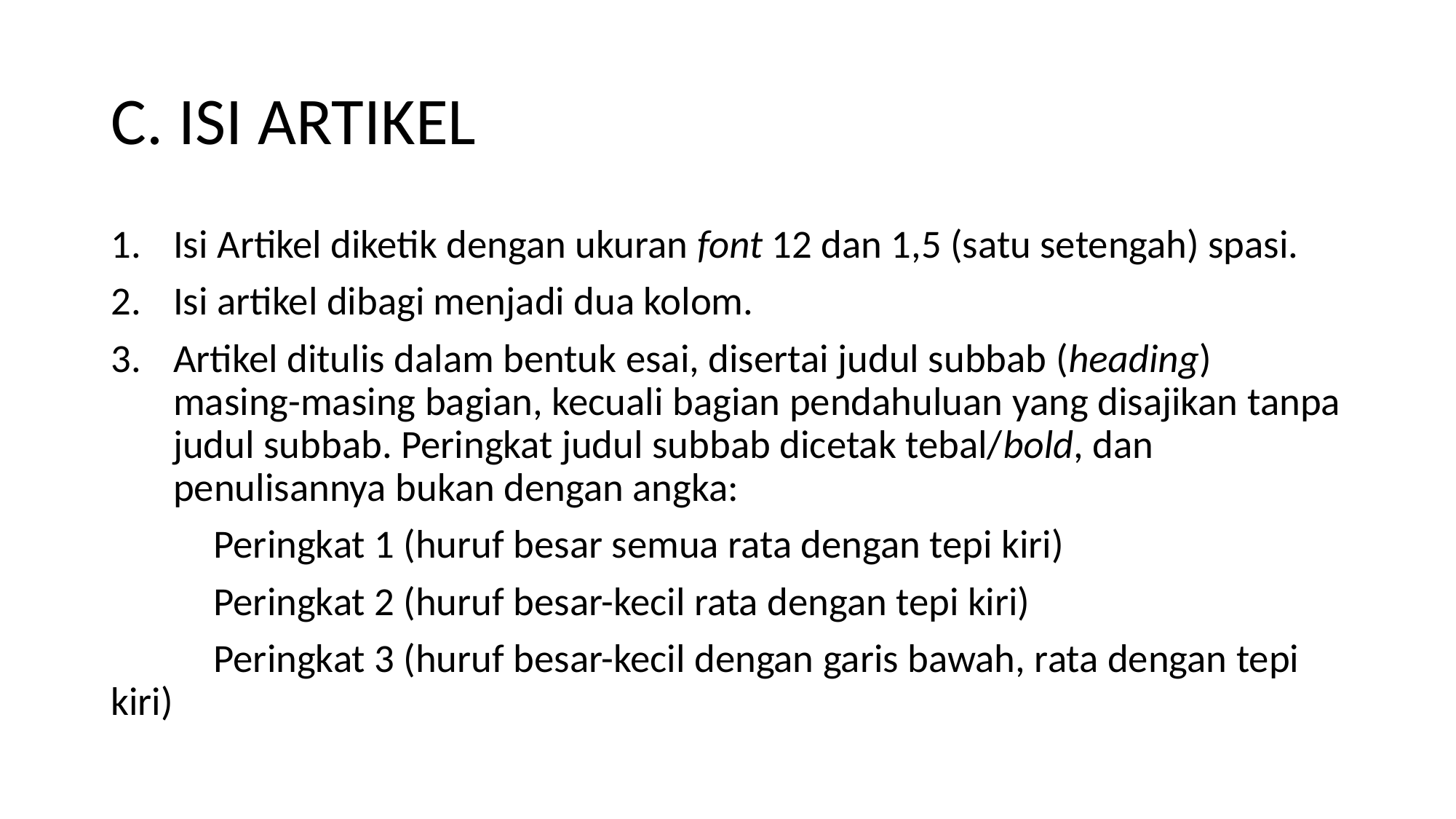

# C. ISI ARTIKEL
Isi Artikel diketik dengan ukuran font 12 dan 1,5 (satu setengah) spasi.
Isi artikel dibagi menjadi dua kolom.
Artikel ditulis dalam bentuk esai, disertai judul subbab (heading) masing-masing bagian, kecuali bagian pendahuluan yang disajikan tanpa judul subbab. Peringkat judul subbab dicetak tebal/bold, dan penulisannya bukan dengan angka:
	Peringkat 1 (huruf besar semua rata dengan tepi kiri)
	Peringkat 2 (huruf besar-kecil rata dengan tepi kiri)
	Peringkat 3 (huruf besar-kecil dengan garis bawah, rata dengan tepi 	kiri)